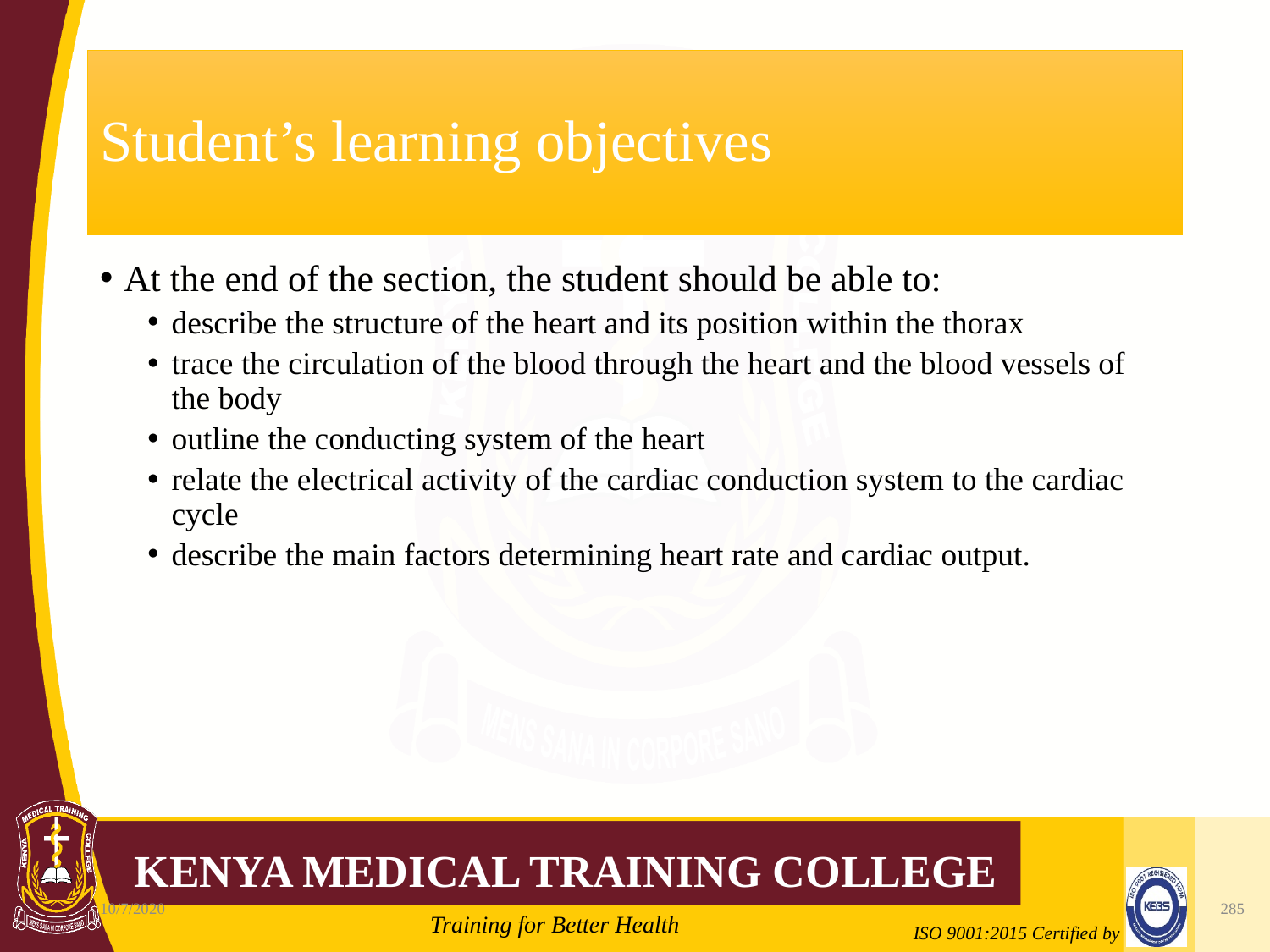

# Student’s learning objectives
At the end of the section, the student should be able to:
describe the structure of the heart and its position within the thorax
trace the circulation of the blood through the heart and the blood vessels of the body
outline the conducting system of the heart
relate the electrical activity of the cardiac conduction system to the cardiac cycle
describe the main factors determining heart rate and cardiac output.
10/7/2020
285